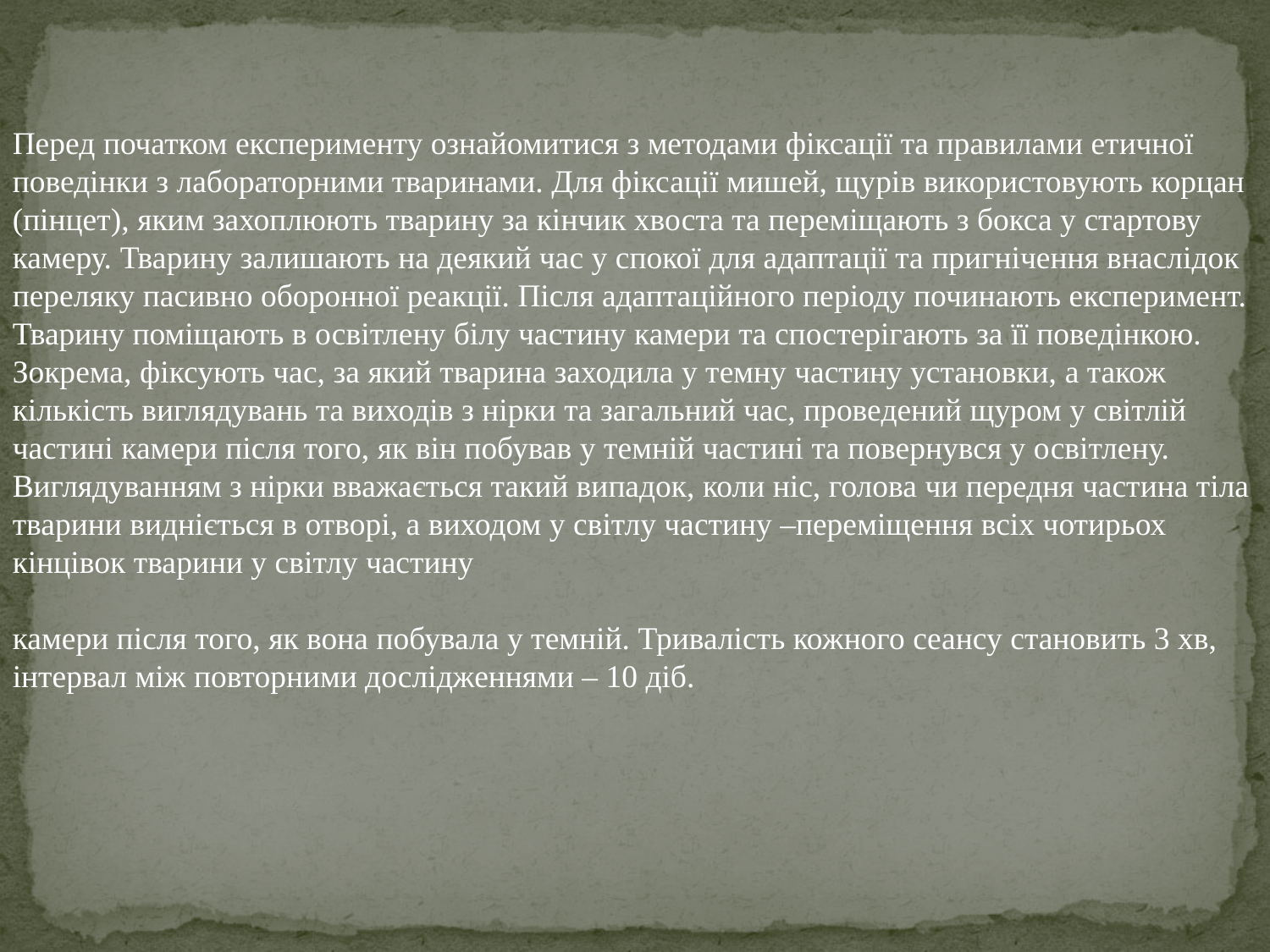

Перед початком експерименту ознайомитися з методами фіксації та правилами етичної поведінки з лабораторними тваринами. Для фіксації мишей, щурів використовують корцан (пінцет), яким захоплюють тварину за кінчик хвоста та переміщають з бокса у стартову камеру. Тварину залишають на деякий час у спокої для адаптації та пригнічення внаслідок переляку пасивно оборонної реакції. Після адаптаційного періоду починають експеримент. Тварину поміщають в освітлену білу частину камери та спостерігають за її поведінкою. Зокрема, фіксують час, за який тварина заходила у темну частину установки, а також кількість виглядувань та виходів з нірки та загальний час, проведений щуром у світлій частині камери після того, як він побував у темній частині та повернувся у освітлену. Виглядуванням з нірки вважається такий випадок, коли ніс, голова чи передня частина тіла тварини видніється в отворі, а виходом у світлу частину –переміщення всіх чотирьох кінцівок тварини у світлу частину
камери після того, як вона побувала у темній. Тривалість кожного сеансу становить 3 хв, інтервал між повторними дослідженнями – 10 діб.